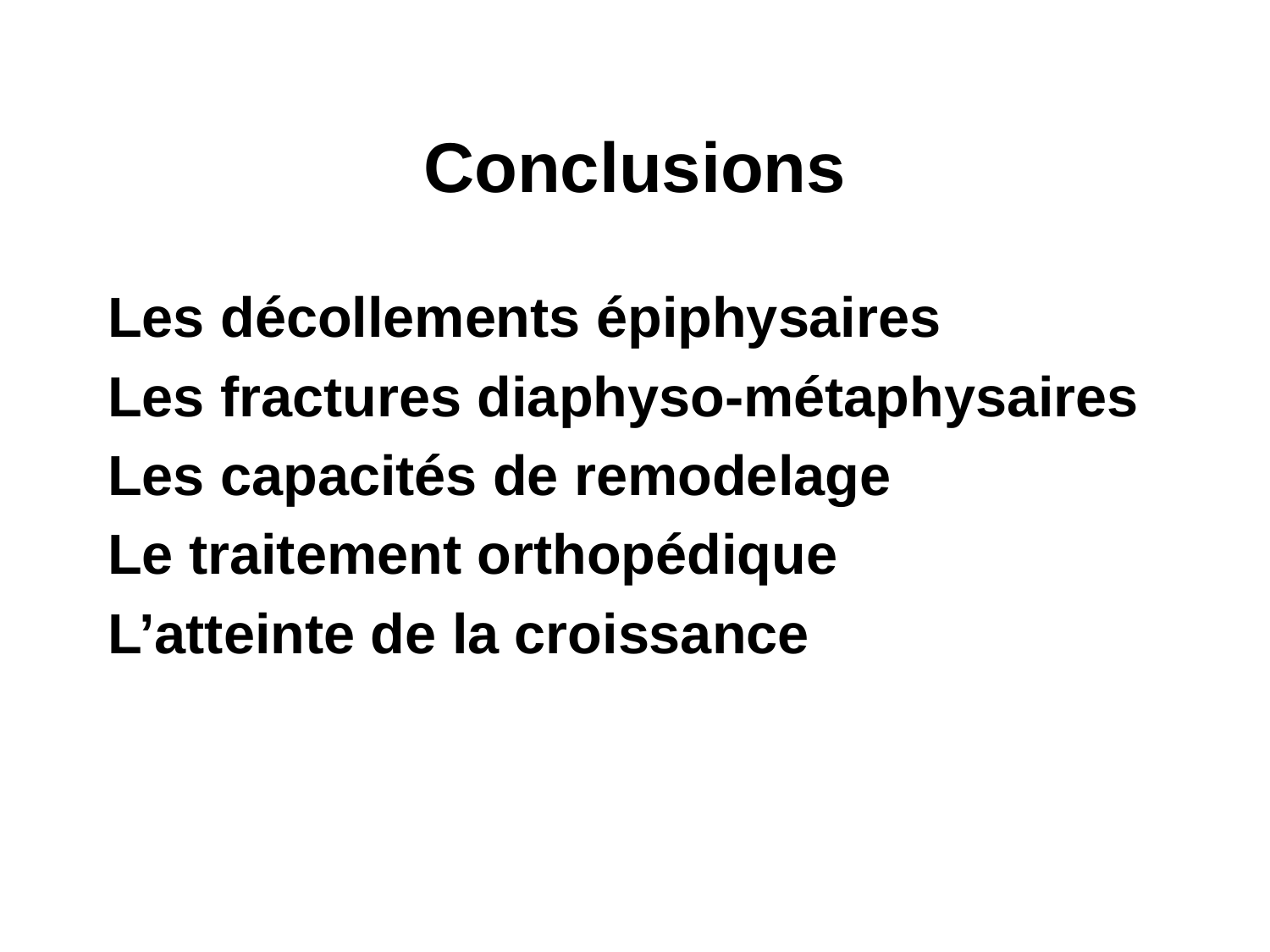

# Conclusions
Les décollements épiphysaires
Les fractures diaphyso-métaphysaires
Les capacités de remodelage
Le traitement orthopédique
L’atteinte de la croissance